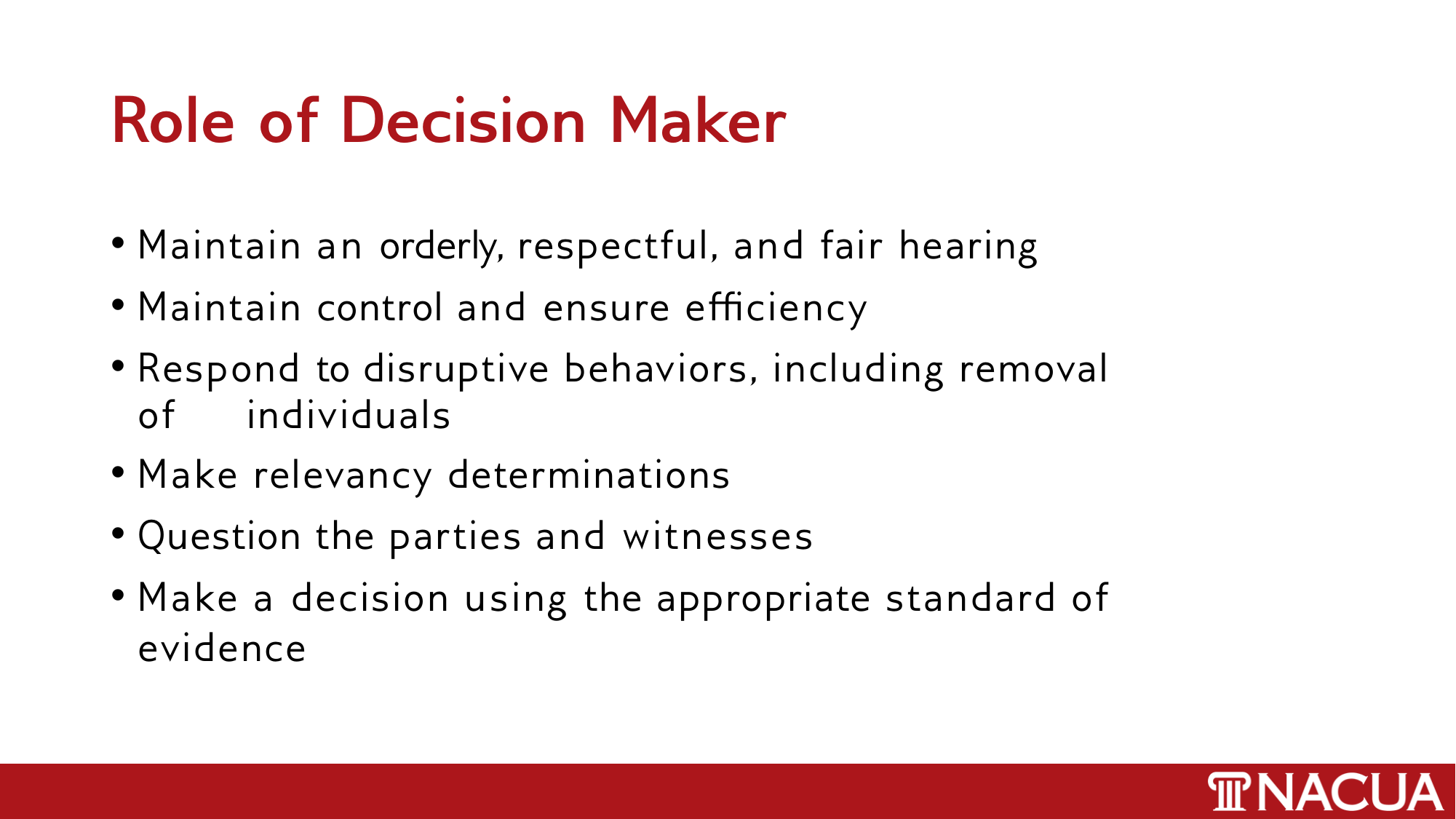

# Role of Decision Maker
Maintain an orderly, respectful, and fair hearing
Maintain control and ensure efficiency
Respond to disruptive behaviors, including removal of 	individuals
Make relevancy determinations
Question the parties and witnesses
Make a decision using the appropriate standard of evidence